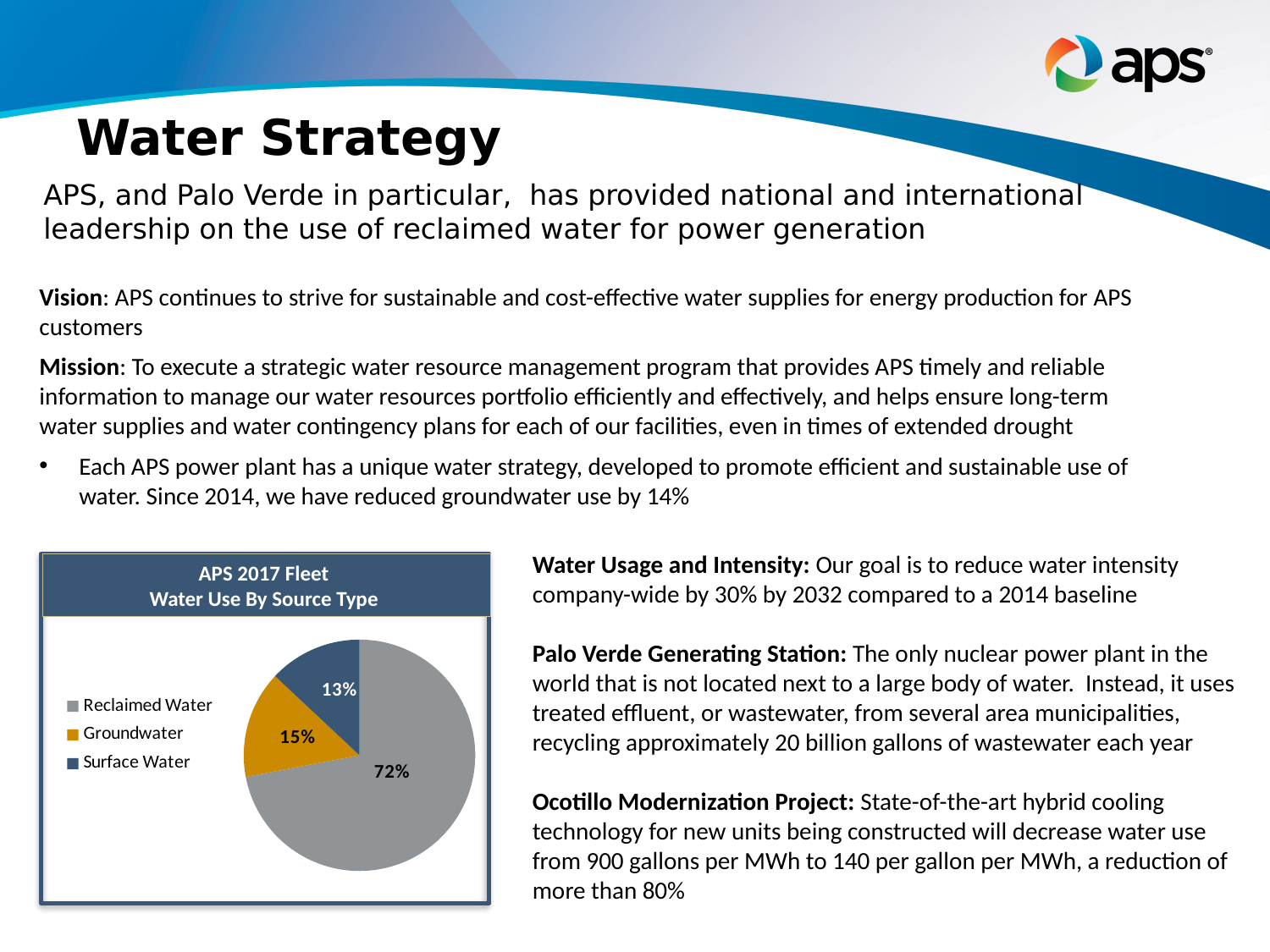

# Water Strategy
APS, and Palo Verde in particular,  has provided national and international leadership on the use of reclaimed water for power generation
Vision: APS continues to strive for sustainable and cost-effective water supplies for energy production for APS customers
Mission: To execute a strategic water resource management program that provides APS timely and reliable information to manage our water resources portfolio efficiently and effectively, and helps ensure long-term water supplies and water contingency plans for each of our facilities, even in times of extended drought
Each APS power plant has a unique water strategy, developed to promote efficient and sustainable use of water. Since 2014, we have reduced groundwater use by 14%

### Chart

| Category | Percent | Gallons |
|---|---|---|
| Reclaimed Water | 0.72 | None |
| Groundwater | 0.15 | None |
| Surface Water | 0.13 | None |
APS 2017 Fleet
Water Use By Source Type
Water Usage and Intensity: Our goal is to reduce water intensity company-wide by 30% by 2032 compared to a 2014 baseline

Palo Verde Generating Station: The only nuclear power plant in the world that is not located next to a large body of water.  Instead, it uses treated effluent, or wastewater, from several area municipalities, recycling approximately 20 billion gallons of wastewater each year

Ocotillo Modernization Project: State-of-the-art hybrid cooling technology for new units being constructed will decrease water use from 900 gallons per MWh to 140 per gallon per MWh, a reduction of more than 80%